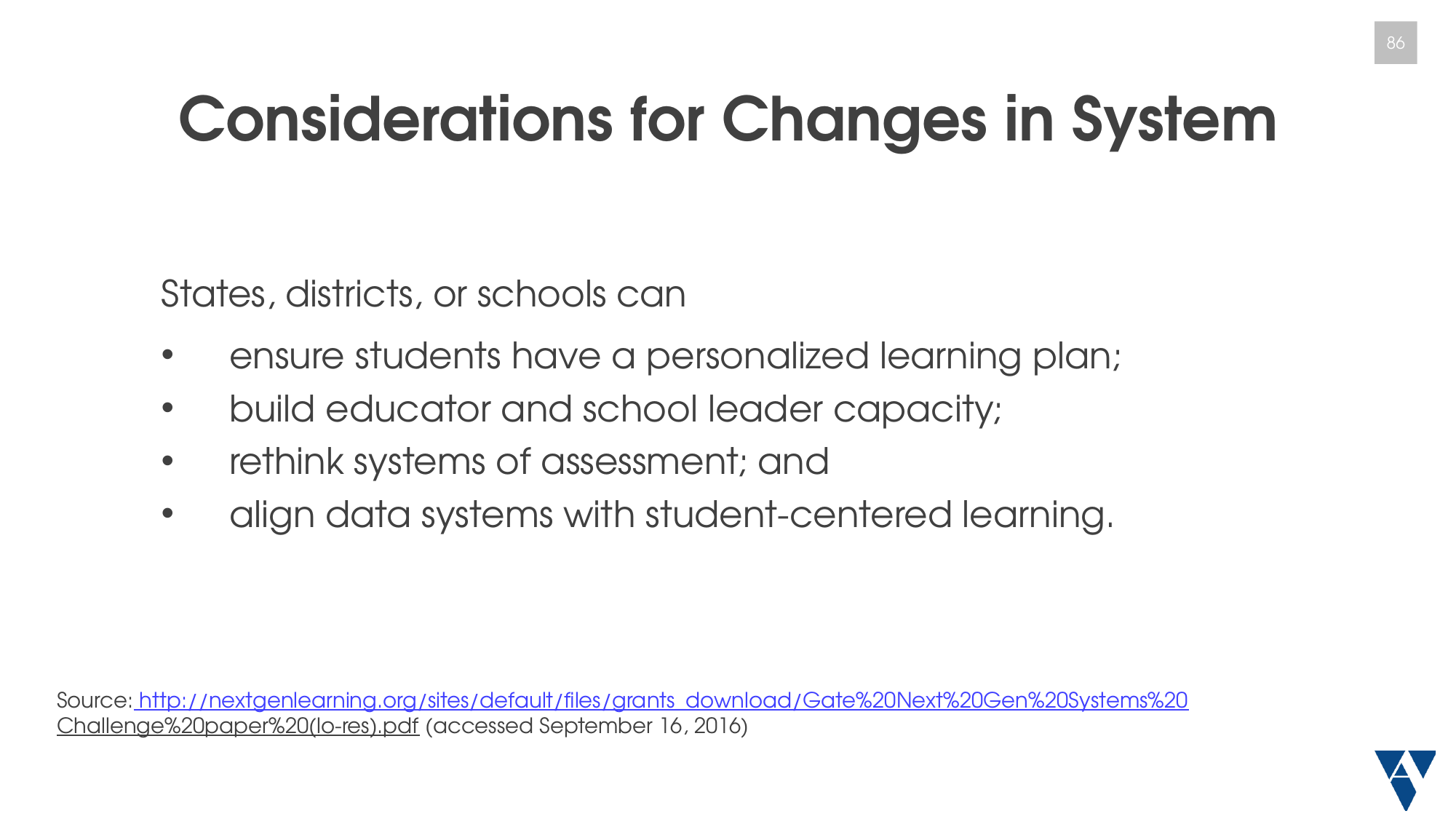

# Considerations for Changes in System
States, districts, or schools can
ensure students have a personalized learning plan;
build educator and school leader capacity;
rethink systems of assessment; and
align data systems with student-centered learning.
Source: http://nextgenlearning.org/sites/default/files/grants_download/Gate%20Next%20Gen%20Systems%20
Challenge%20paper%20(lo-res).pdf (accessed September 16, 2016)